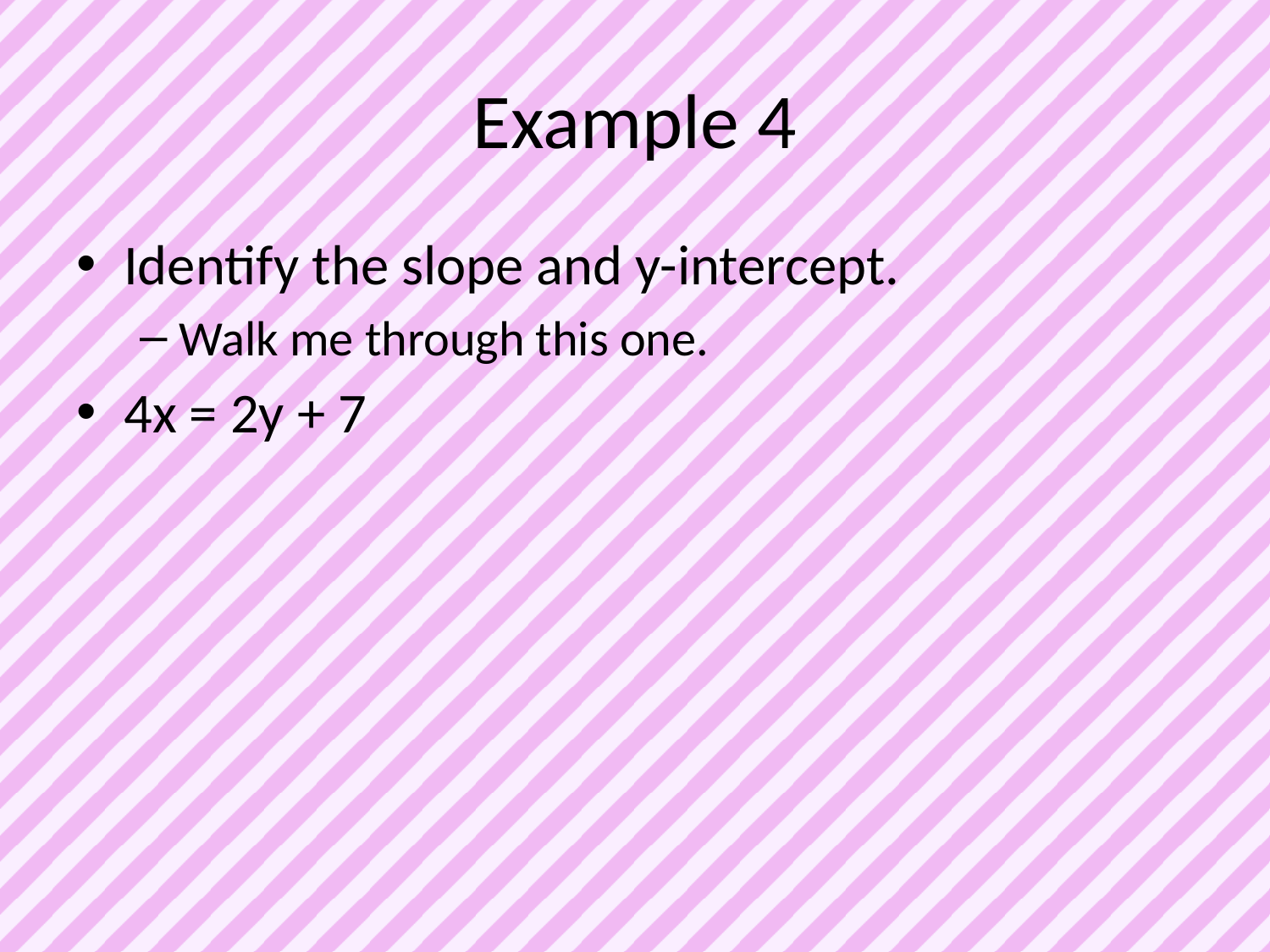

# Example 4
Identify the slope and y-intercept.
Walk me through this one.
4x = 2y + 7